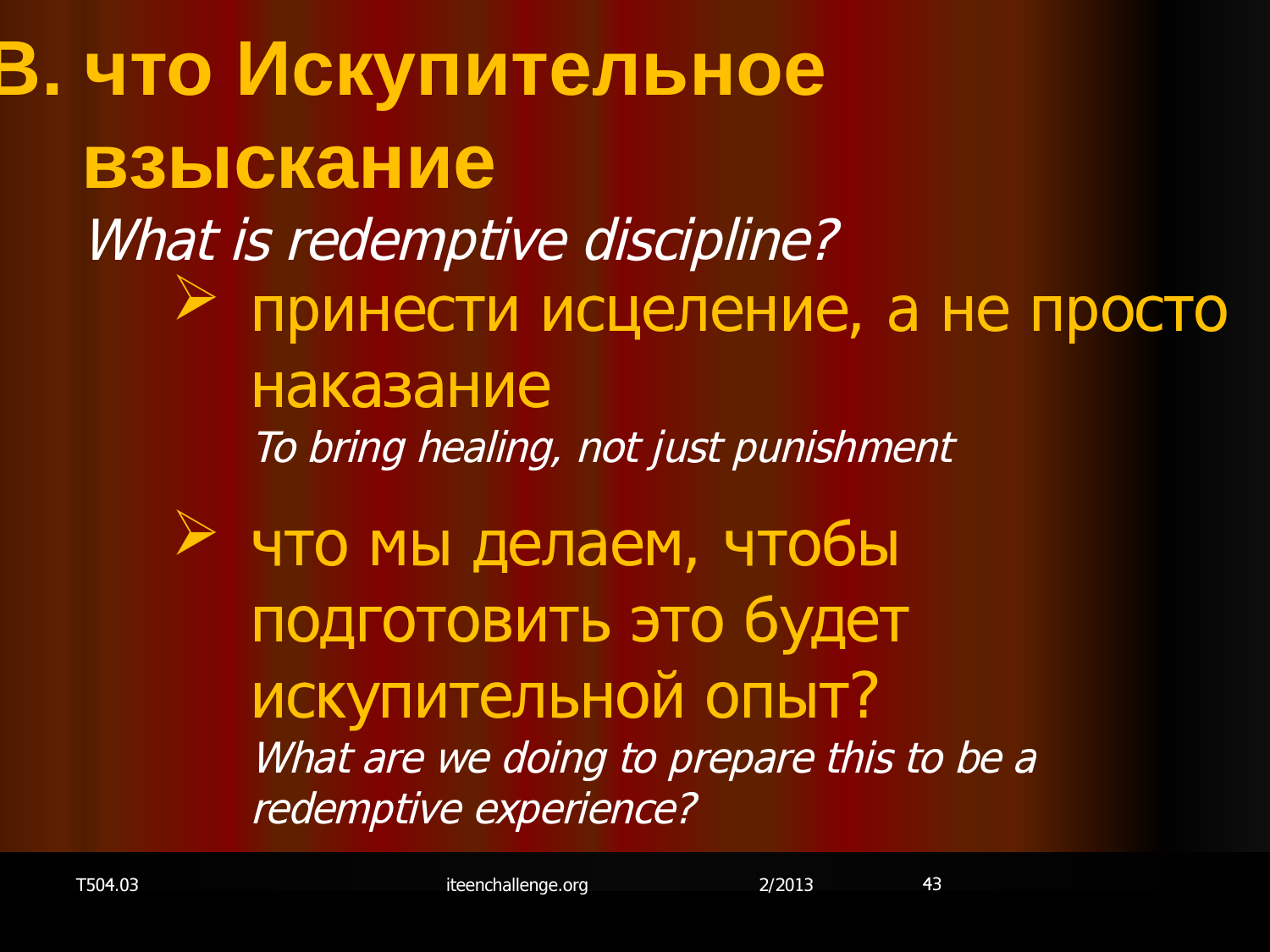

В. что Искупительное взыскание
What is redemptive discipline?
принести исцеление, а не просто наказание
To bring healing, not just punishment
что мы делаем, чтобы подготовить это будет искупительной опыт?
What are we doing to prepare this to be a redemptive experience?
43
T504.03
iteenchallenge.org                               2/2013